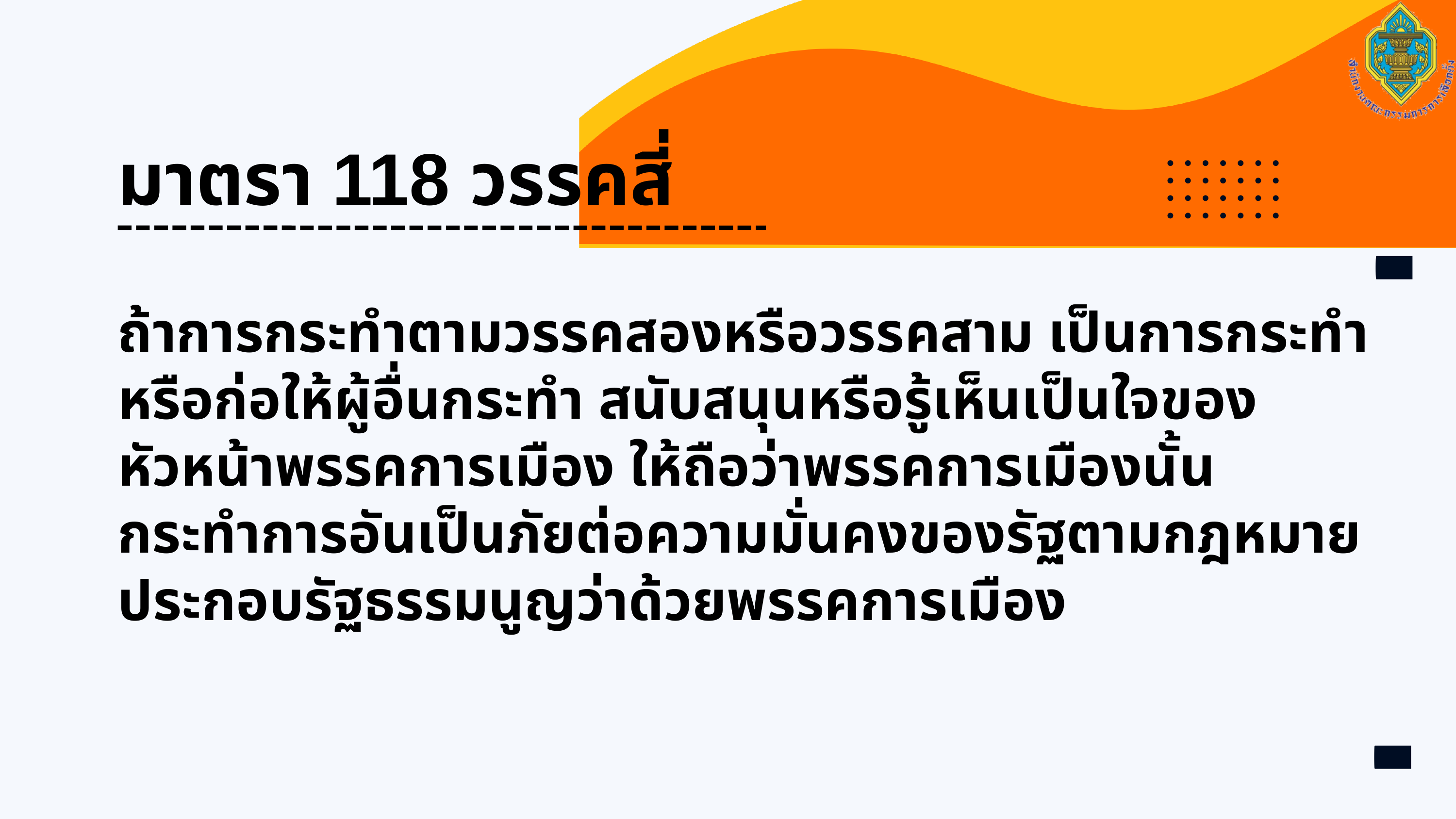

มาตรา 118 วรรคสี่

ถ้าการกระทำตามวรรคสองหรือวรรคสาม เป็นการกระทำหรือก่อให้ผู้อื่นกระทำ สนับสนุนหรือรู้เห็นเป็นใจของหัวหน้าพรรคการเมือง ให้ถือว่าพรรคการเมืองนั้น
กระทำการอันเป็นภัยต่อความมั่นคงของรัฐตามกฎหมายประกอบรัฐธรรมนูญว่าด้วยพรรคการเมือง